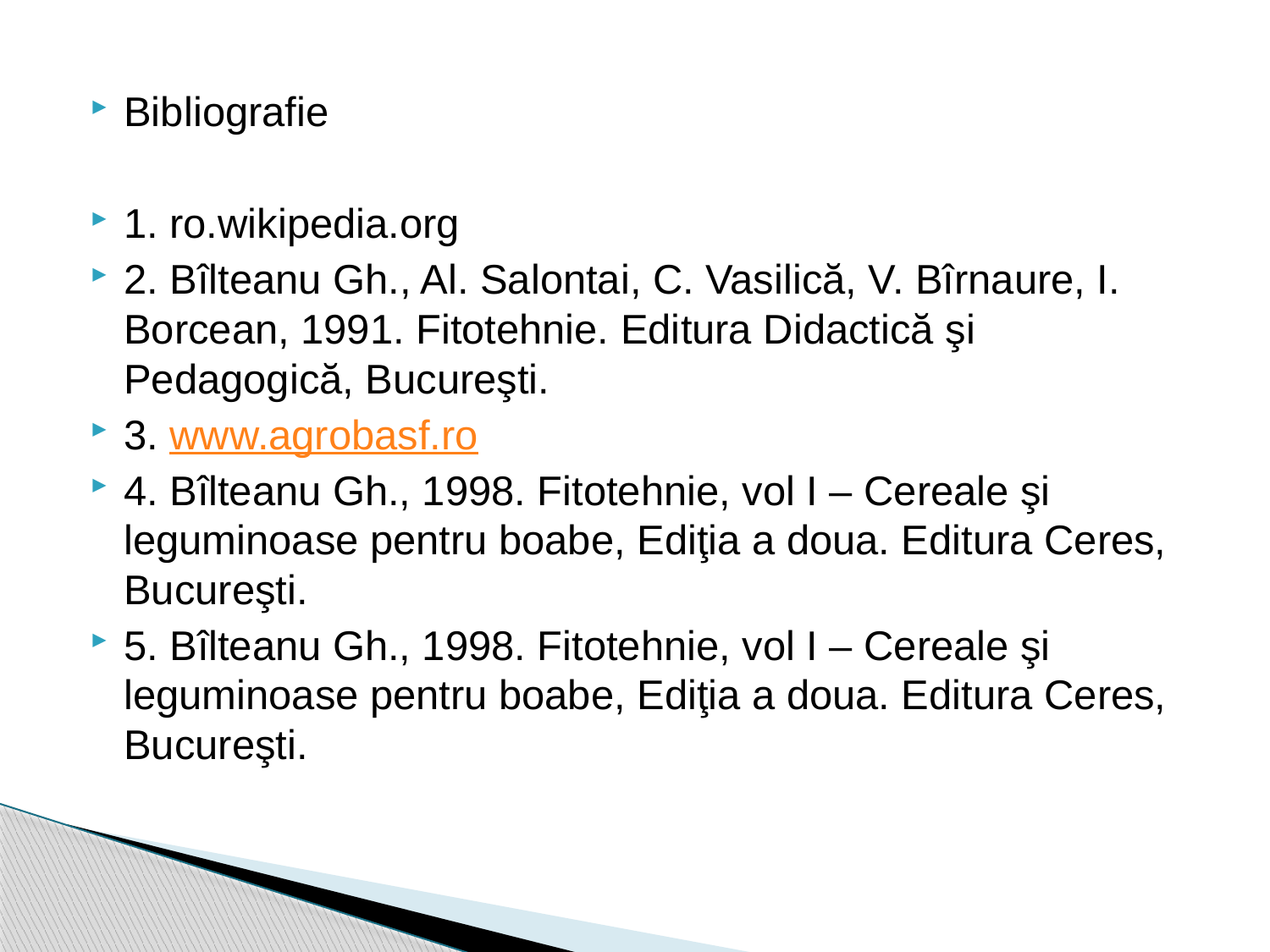

Bibliografie

1. ro.wikipedia.org
2. Bîlteanu Gh., Al. Salontai, C. Vasilică, V. Bîrnaure, I. Borcean, 1991. Fitotehnie. Editura Didactică şi Pedagogică, Bucureşti.
3. www.agrobasf.ro
4. Bîlteanu Gh., 1998. Fitotehnie, vol I – Cereale şi leguminoase pentru boabe, Ediţia a doua. Editura Ceres, Bucureşti.
5. Bîlteanu Gh., 1998. Fitotehnie, vol I – Cereale şi leguminoase pentru boabe, Ediţia a doua. Editura Ceres, Bucureşti.